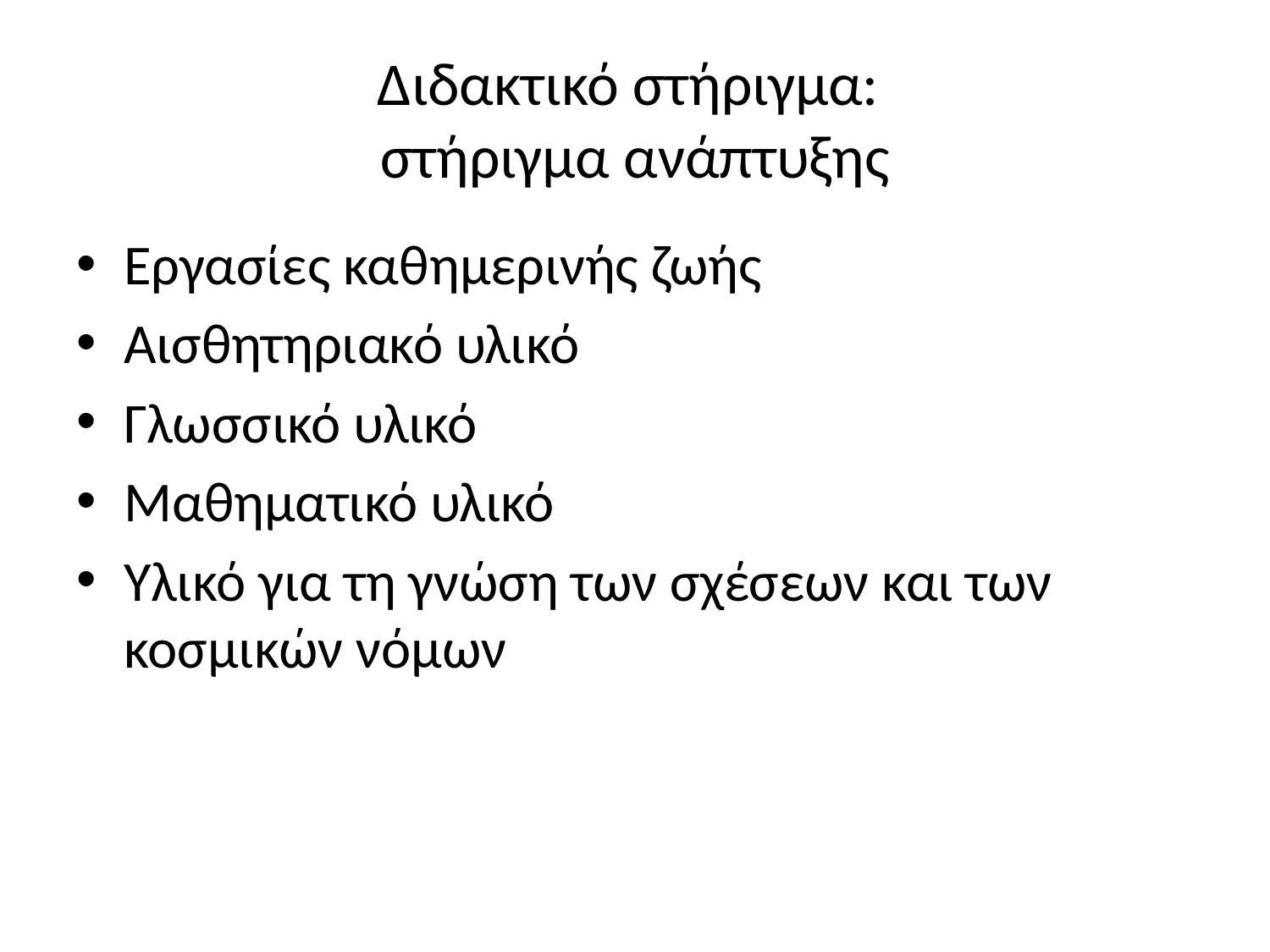

# Διδακτικό στήριγμα: στήριγμα ανάπτυξης
Εργασίες καθημερινής ζωής
Αισθητηριακό υλικό
Γλωσσικό υλικό
Μαθηματικό υλικό
Υλικό για τη γνώση των σχέσεων και των κοσμικών νόμων